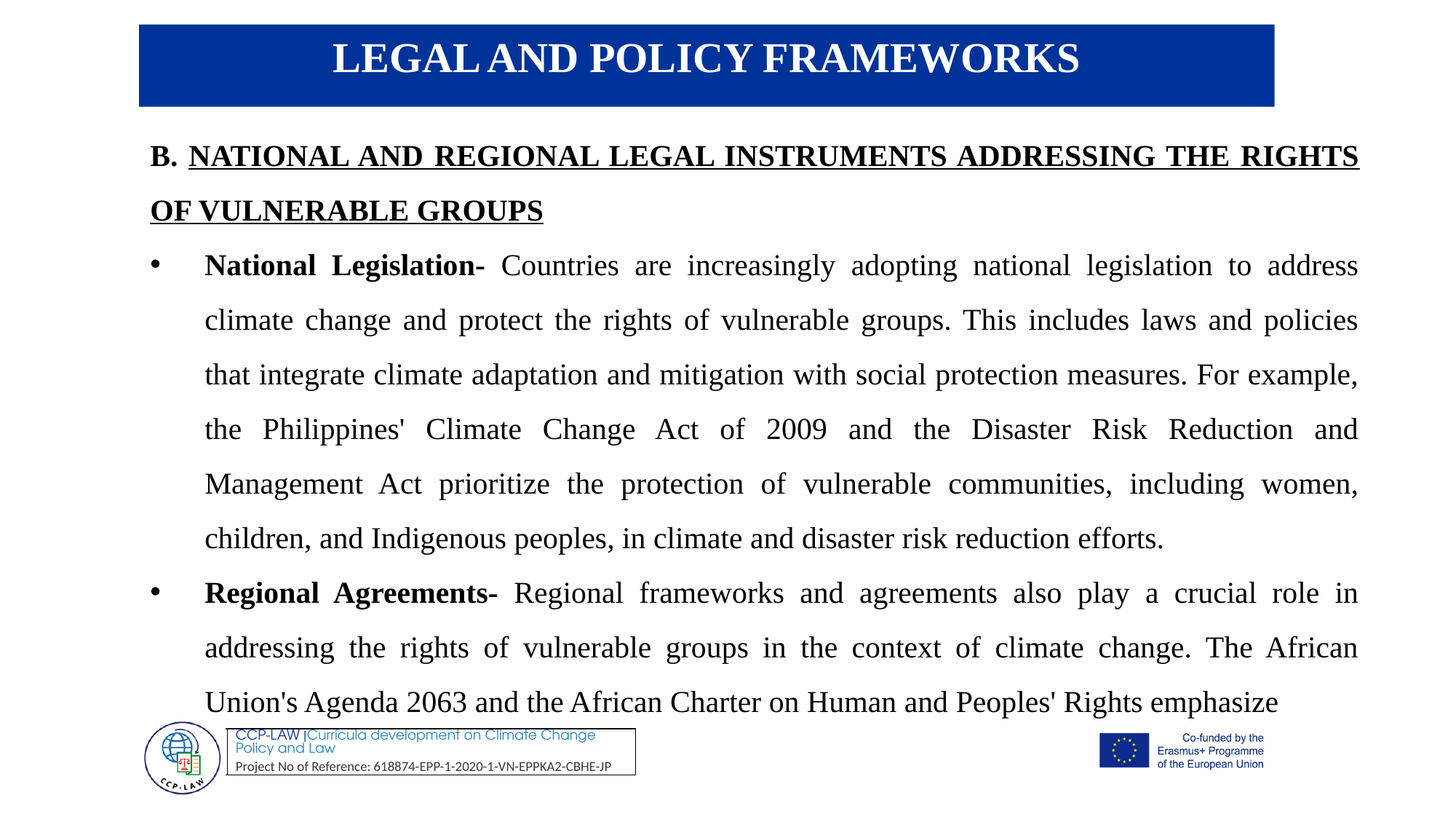

LEGAL AND POLICY FRAMEWORKS
B. NATIONAL AND REGIONAL LEGAL INSTRUMENTS ADDRESSING THE RIGHTS OF VULNERABLE GROUPS
National Legislation- Countries are increasingly adopting national legislation to address climate change and protect the rights of vulnerable groups. This includes laws and policies that integrate climate adaptation and mitigation with social protection measures. For example, the Philippines' Climate Change Act of 2009 and the Disaster Risk Reduction and Management Act prioritize the protection of vulnerable communities, including women, children, and Indigenous peoples, in climate and disaster risk reduction efforts.
Regional Agreements- Regional frameworks and agreements also play a crucial role in addressing the rights of vulnerable groups in the context of climate change. The African Union's Agenda 2063 and the African Charter on Human and Peoples' Rights emphasize